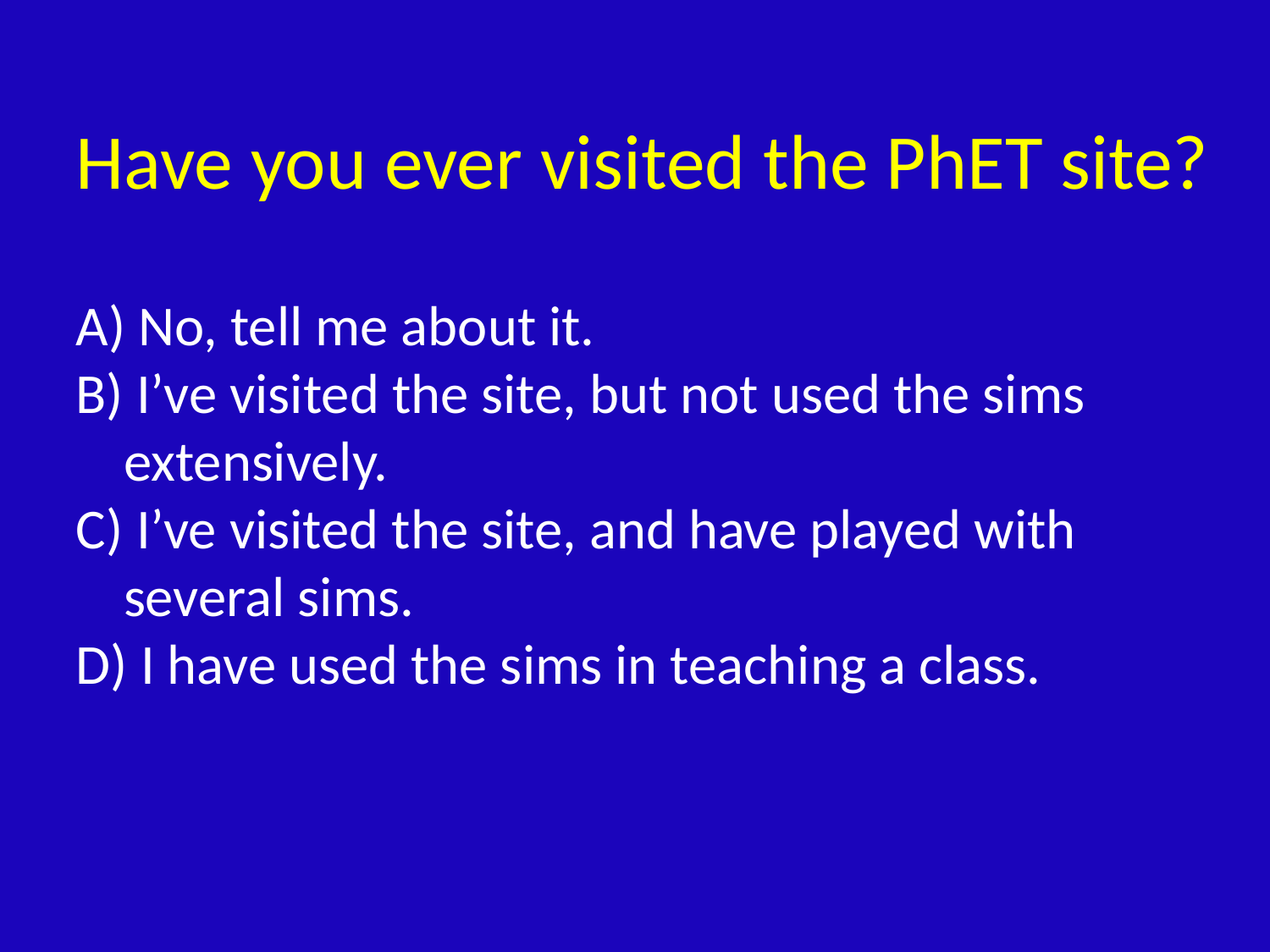

Have you ever visited the PhET site?

 No, tell me about it.
 I’ve visited the site, but not used the sims extensively.
 I’ve visited the site, and have played with several sims.
 I have used the sims in teaching a class.